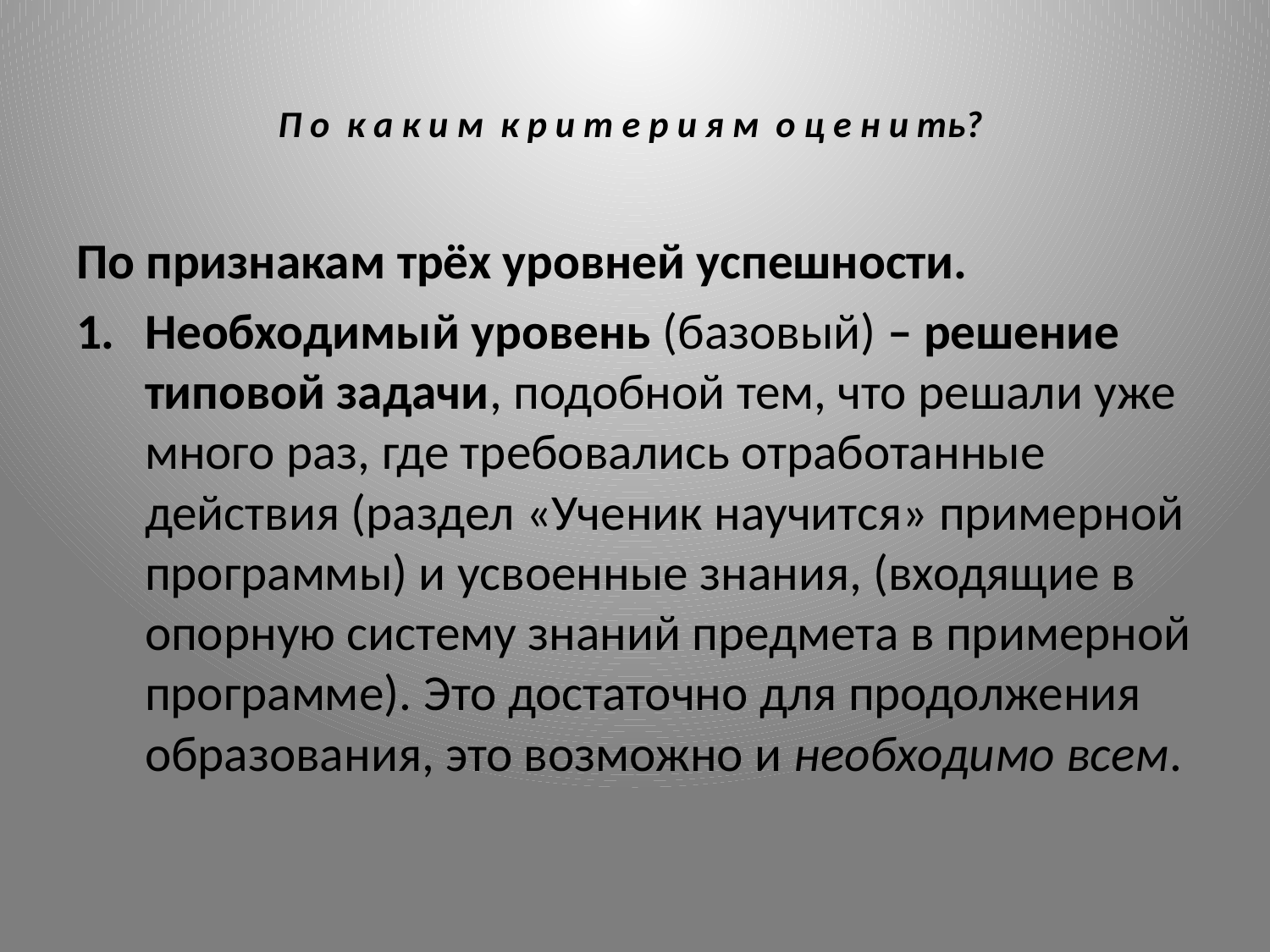

# П о  к а к и м  к р и т е р и я м  о ц е н и ть?
По признакам трёх уровней успешности.
Необходимый уровень (базовый) – решение типовой задачи, подобной тем, что решали уже много раз, где требовались отработанные действия (раздел «Ученик научится» примерной программы) и усвоенные знания, (входящие в опорную систему знаний предмета в примерной программе). Это достаточно для продолжения образования, это возможно и необходимо всем.